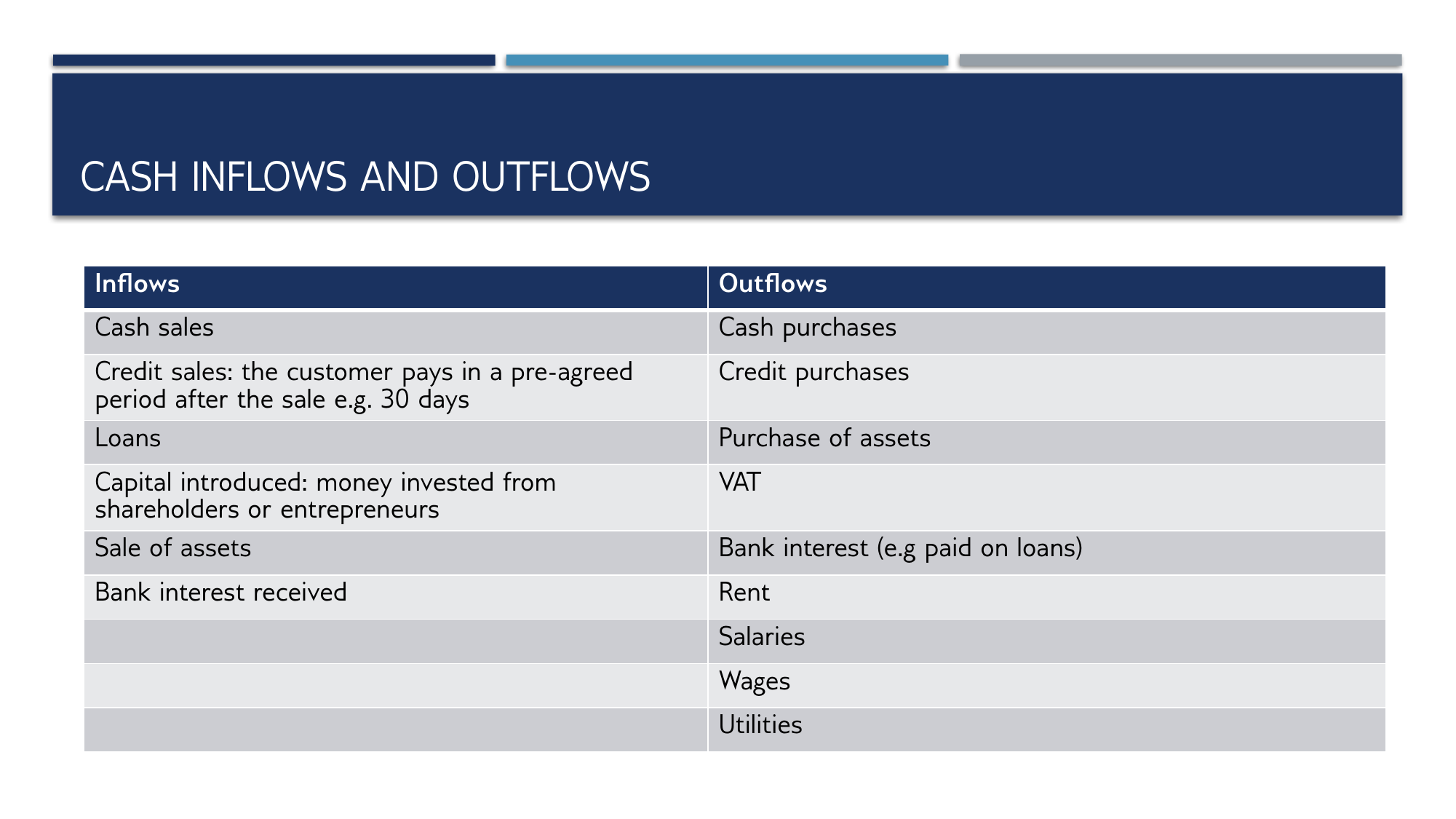

# Cash inflows and outflows
| Inflows | Outflows |
| --- | --- |
| Cash sales | Cash purchases |
| Credit sales: the customer pays in a pre-agreed period after the sale e.g. 30 days | Credit purchases |
| Loans | Purchase of assets |
| Capital introduced: money invested from shareholders or entrepreneurs | VAT |
| Sale of assets | Bank interest (e.g paid on loans) |
| Bank interest received | Rent |
|  | Salaries |
|  | Wages |
|  | Utilities |